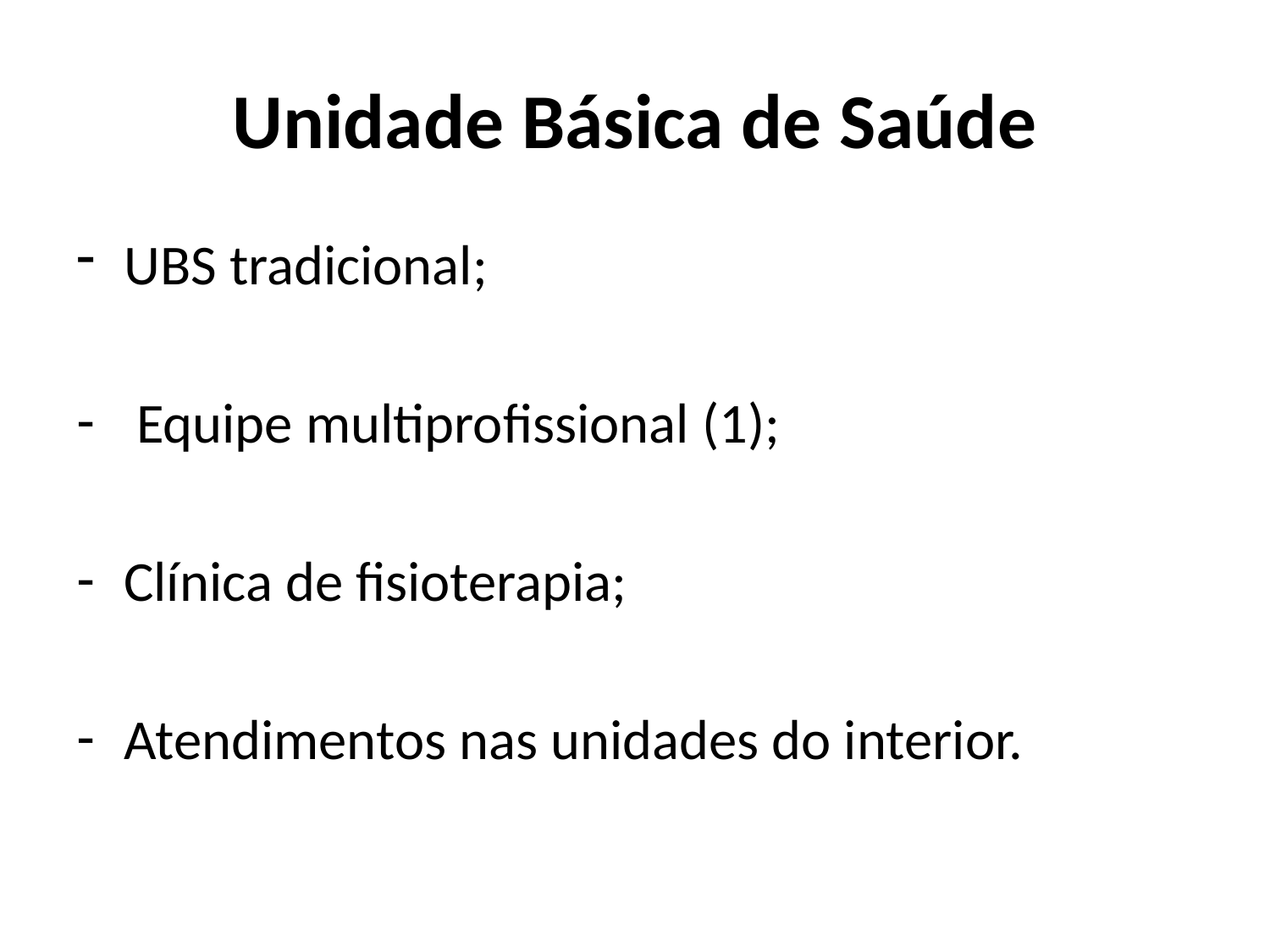

# Unidade Básica de Saúde
UBS tradicional;

 Equipe multiprofissional (1);

Clínica de fisioterapia;

Atendimentos nas unidades do interior.